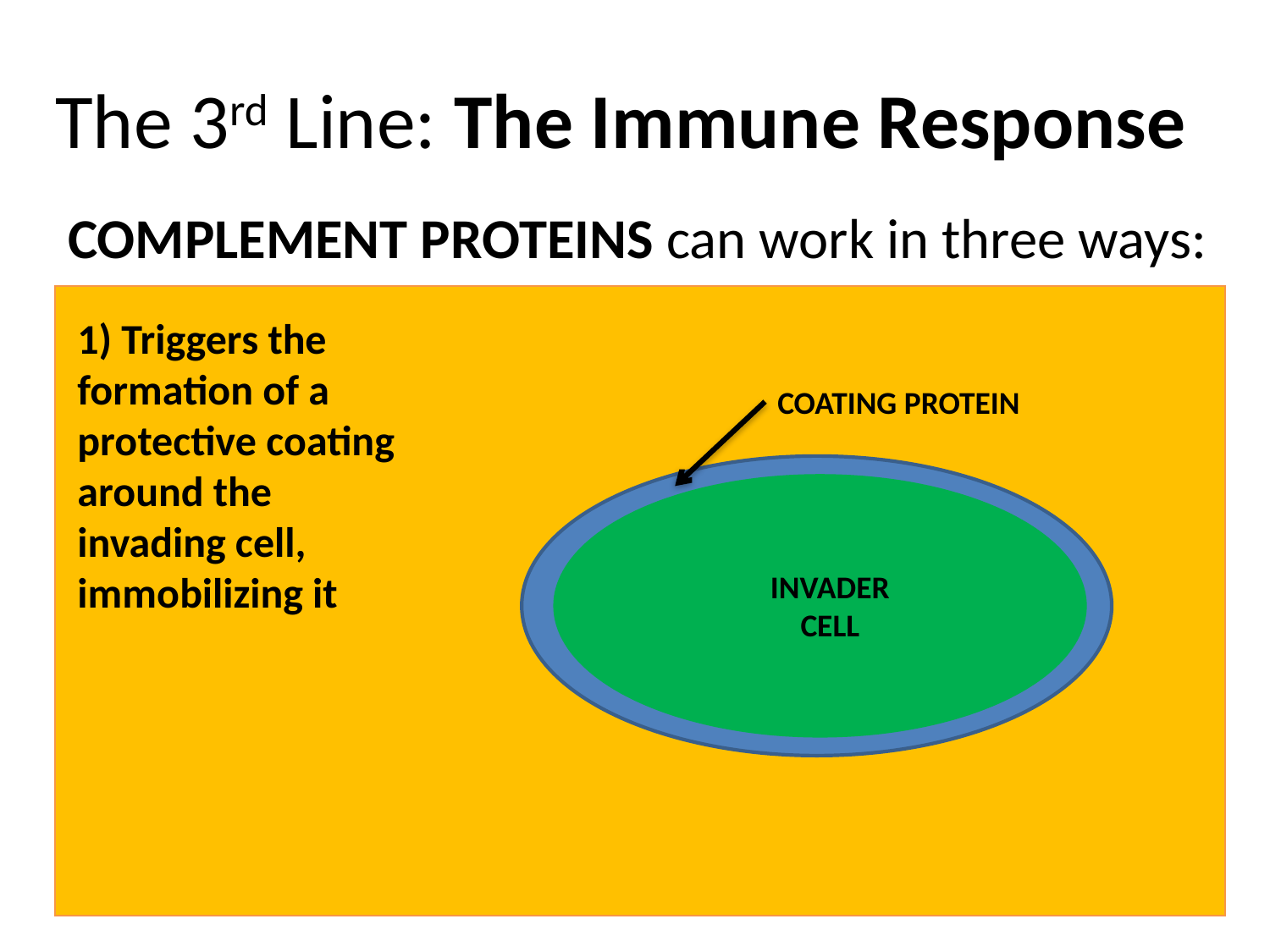

# The 3rd Line: The Immune Response
COMPLEMENT PROTEINS can work in three ways:
|  |
| --- |
1) Triggers the formation of a protective coating around the invading cell, immobilizing it
COATING PROTEIN

INVADER
CELL